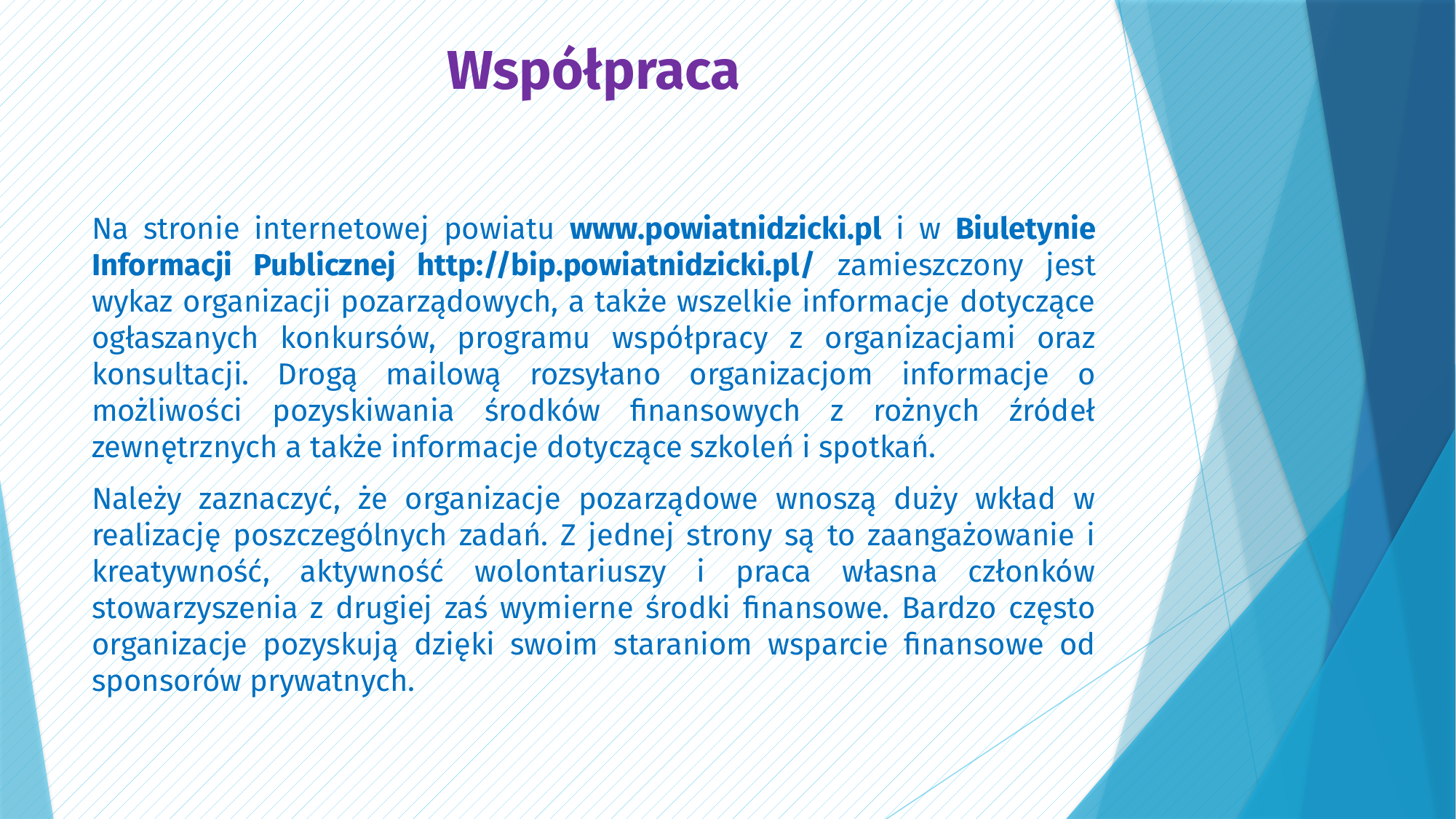

# Współpraca
Na stronie internetowej powiatu www.powiatnidzicki.pl i w Biuletynie Informacji Publicznej http://bip.powiatnidzicki.pl/ zamieszczony jest wykaz organizacji pozarządowych, a także wszelkie informacje dotyczące ogłaszanych konkursów, programu współpracy z organizacjami oraz konsultacji. Drogą mailową rozsyłano organizacjom informacje o możliwości pozyskiwania środków finansowych z rożnych źródeł zewnętrznych a także informacje dotyczące szkoleń i spotkań.
Należy zaznaczyć, że organizacje pozarządowe wnoszą duży wkład w realizację poszczególnych zadań. Z jednej strony są to zaangażowanie i kreatywność, aktywność wolontariuszy i praca własna członków stowarzyszenia z drugiej zaś wymierne środki finansowe. Bardzo często organizacje pozyskują dzięki swoim staraniom wsparcie finansowe od sponsorów prywatnych.